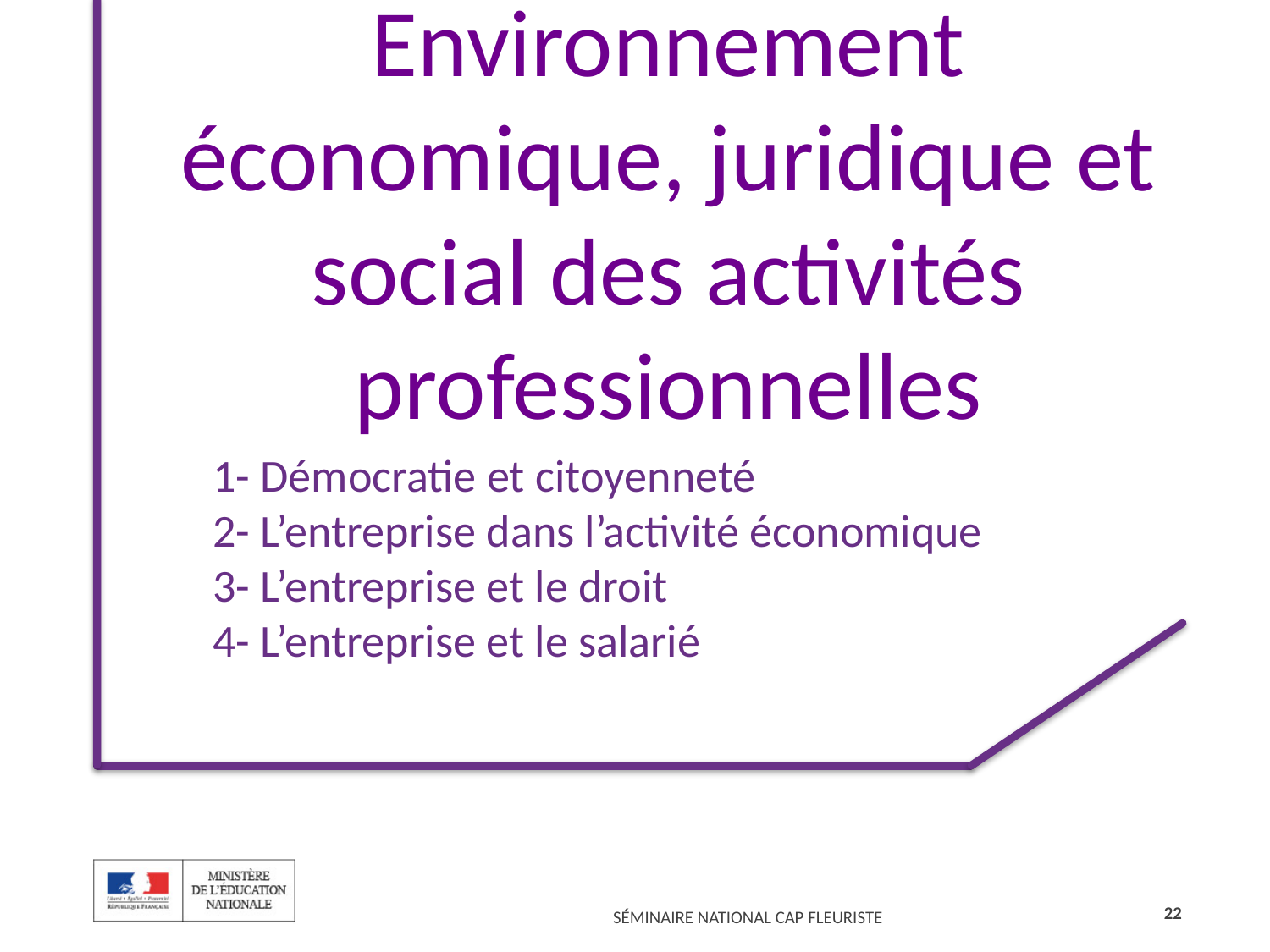

Environnement économique, juridique et social des activités professionnelles

1- Démocratie et citoyenneté
2- L’entreprise dans l’activité économique
3- L’entreprise et le droit
4- L’entreprise et le salarié

22